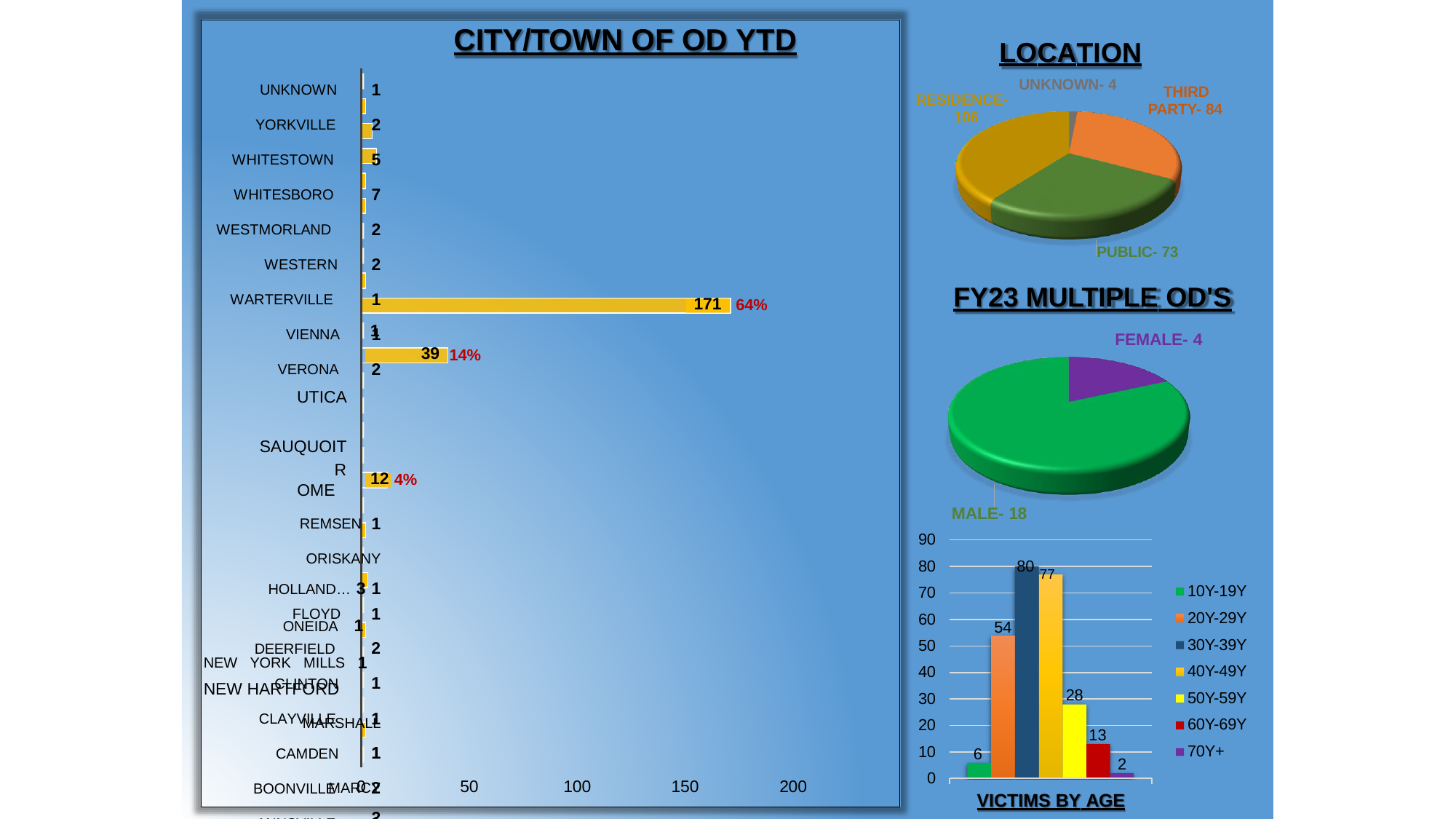

# CITY/TOWN OF OD YTD
LOCATION
UNKNOWN- 4

UNKNOWN	1
YORKVILLE	2
WHITESTOWN	5
WHITESBORO	7
WESTMORLAND	2
WESTERN	2
WARTERVILLE	1
VIENNA	1
VERONA	2
UTICA  SAUQUOIT
ROME
REMSEN	1
ORISKANY	1
ONEIDA 1  NEW YORK MILLS 1  NEW HARTFORD
MARSHALL	1
MARCY	2
LEE	1

THIRD  PARTY- 84
RESIDENCE-  106

PUBLIC- 73

FY23 MULTIPLE OD'S
FEMALE- 4

64%

171

1

14%

39

4%

12

MALE- 18
90
80
70
60
50
40
30
20
10
0

80 77

HOLLAND… 3

10Y-19Y
20Y-29Y
30Y-39Y
40Y-49Y
50Y-59Y
60Y-69Y
70Y+

FLOYD	1
DEERFIELD	2
CLINTON	1
CLAYVILLE	1
CAMDEN	1
BOONVILLE	2
ANNSVILLE	1

54

28

13

6

2

0
50
100
150
200

VICTIMS BY AGE